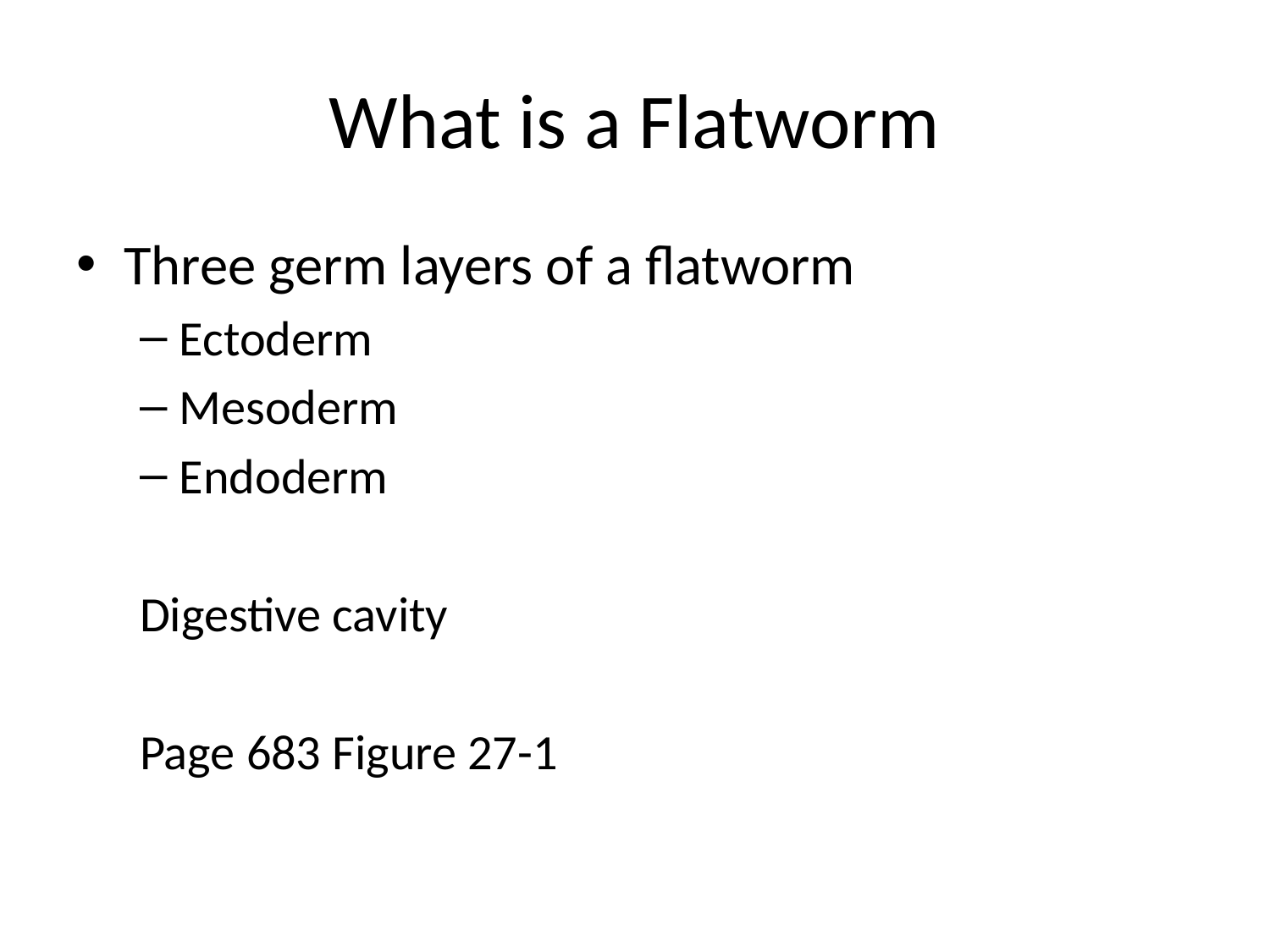

# What is a Flatworm
Three germ layers of a flatworm
Ectoderm
Mesoderm
Endoderm

Digestive cavity

Page 683 Figure 27-1